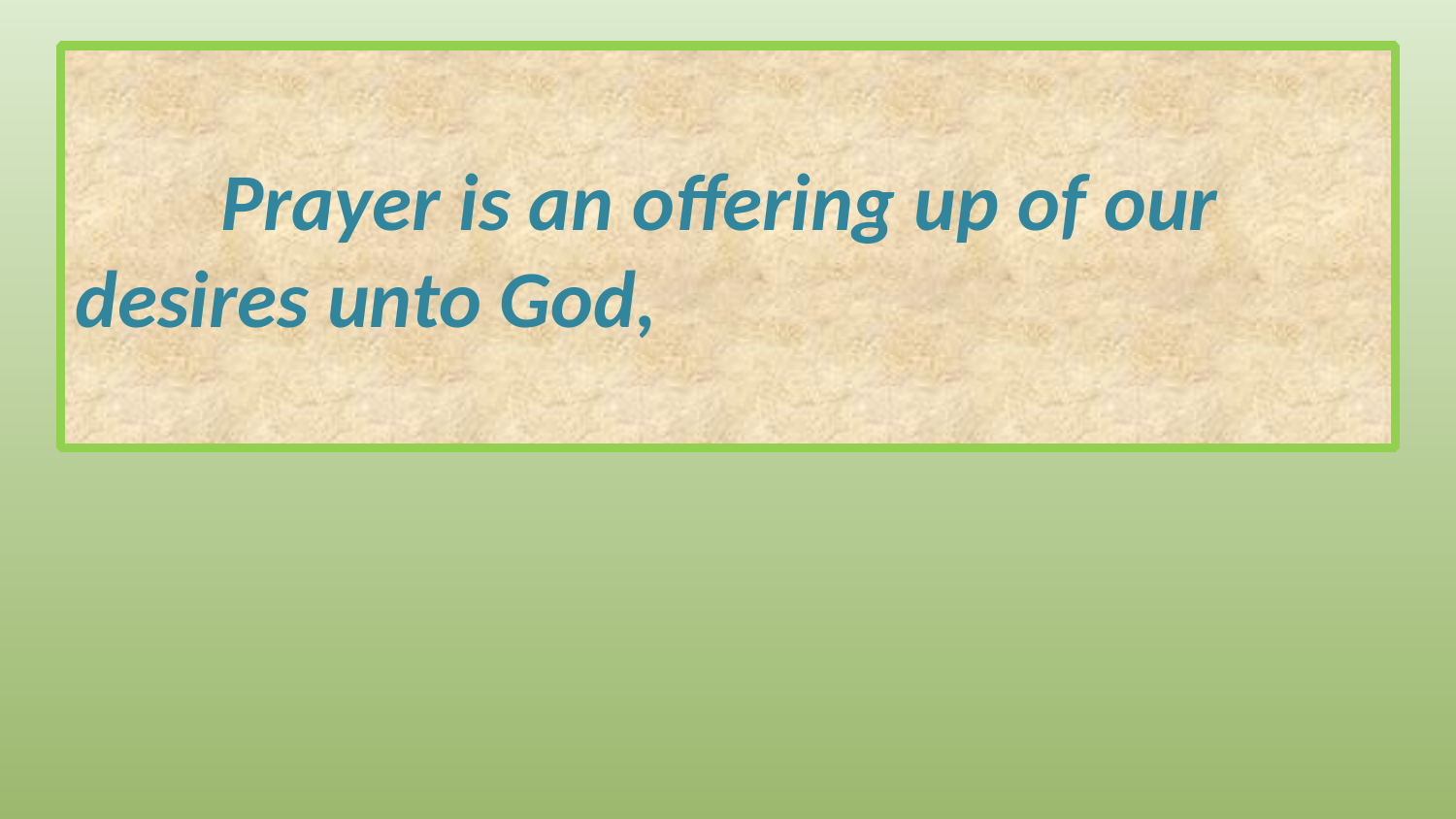

Prayer is an offering up of our desires unto God,